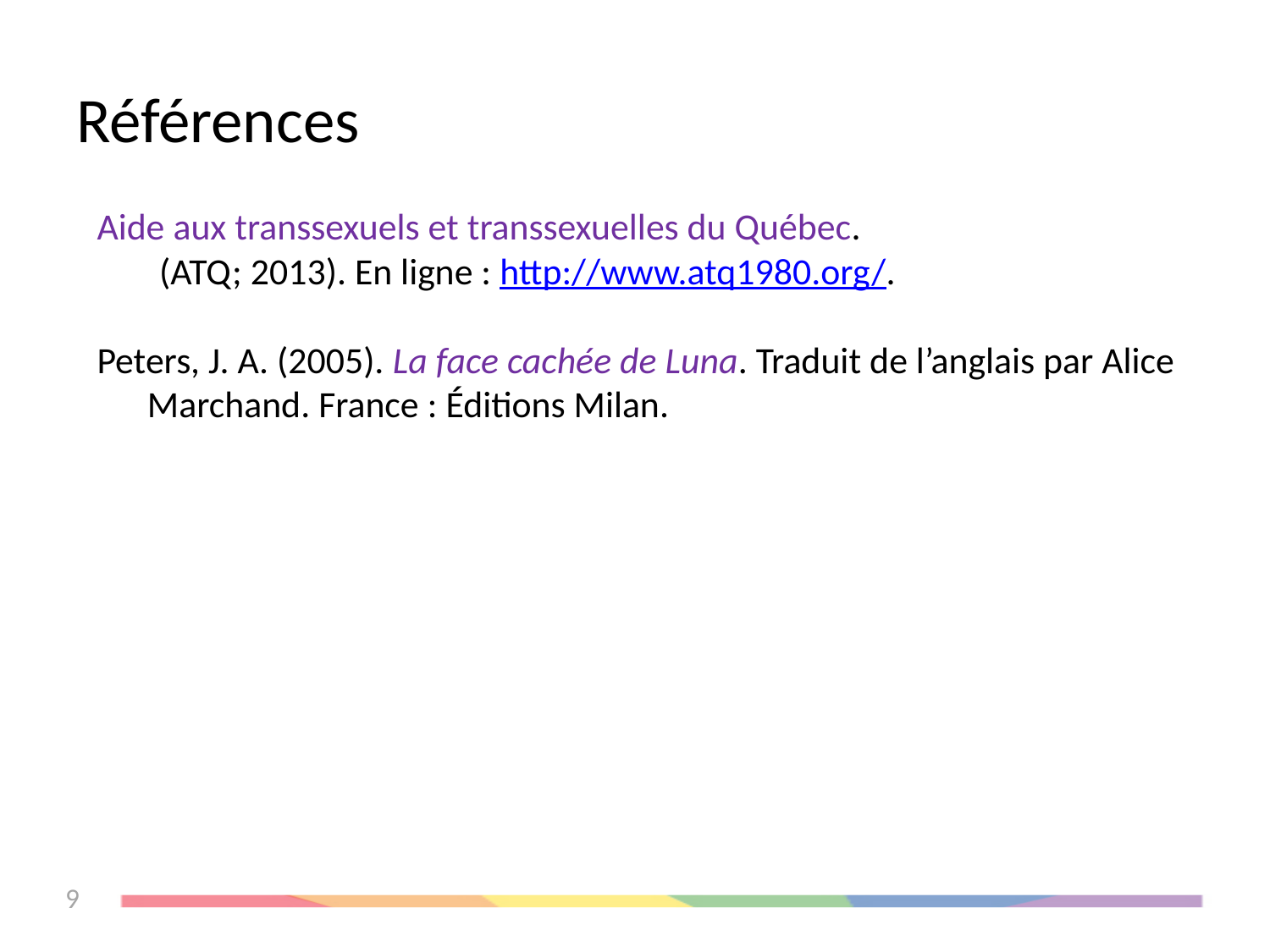

# Références
Aide aux transsexuels et transsexuelles du Québec.
(ATQ; 2013). En ligne : http://www.atq1980.org/.

Peters, J. A. (2005). La face cachée de Luna. Traduit de l’anglais par Alice Marchand. France : Éditions Milan.